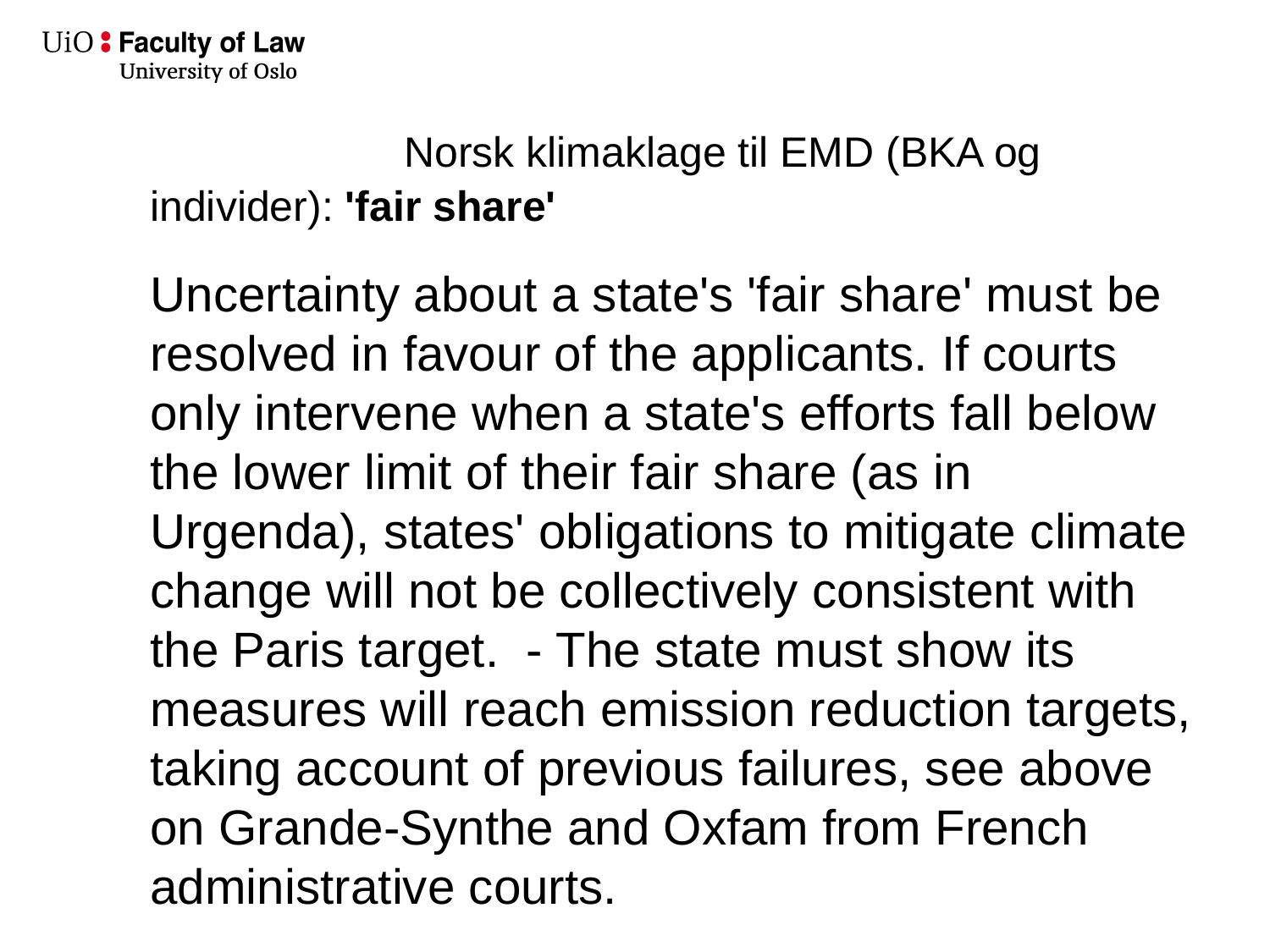

# Norsk klimaklage til EMD (BKA og individer): 'fair share'
Uncertainty about a state's 'fair share' must be resolved in favour of the applicants. If courts only intervene when a state's efforts fall below the lower limit of their fair share (as in Urgenda), states' obligations to mitigate climate change will not be collectively consistent with the Paris target.  - The state must show its measures will reach emission reduction targets, taking account of previous failures, see above on Grande-Synthe and Oxfam from French administrative courts.